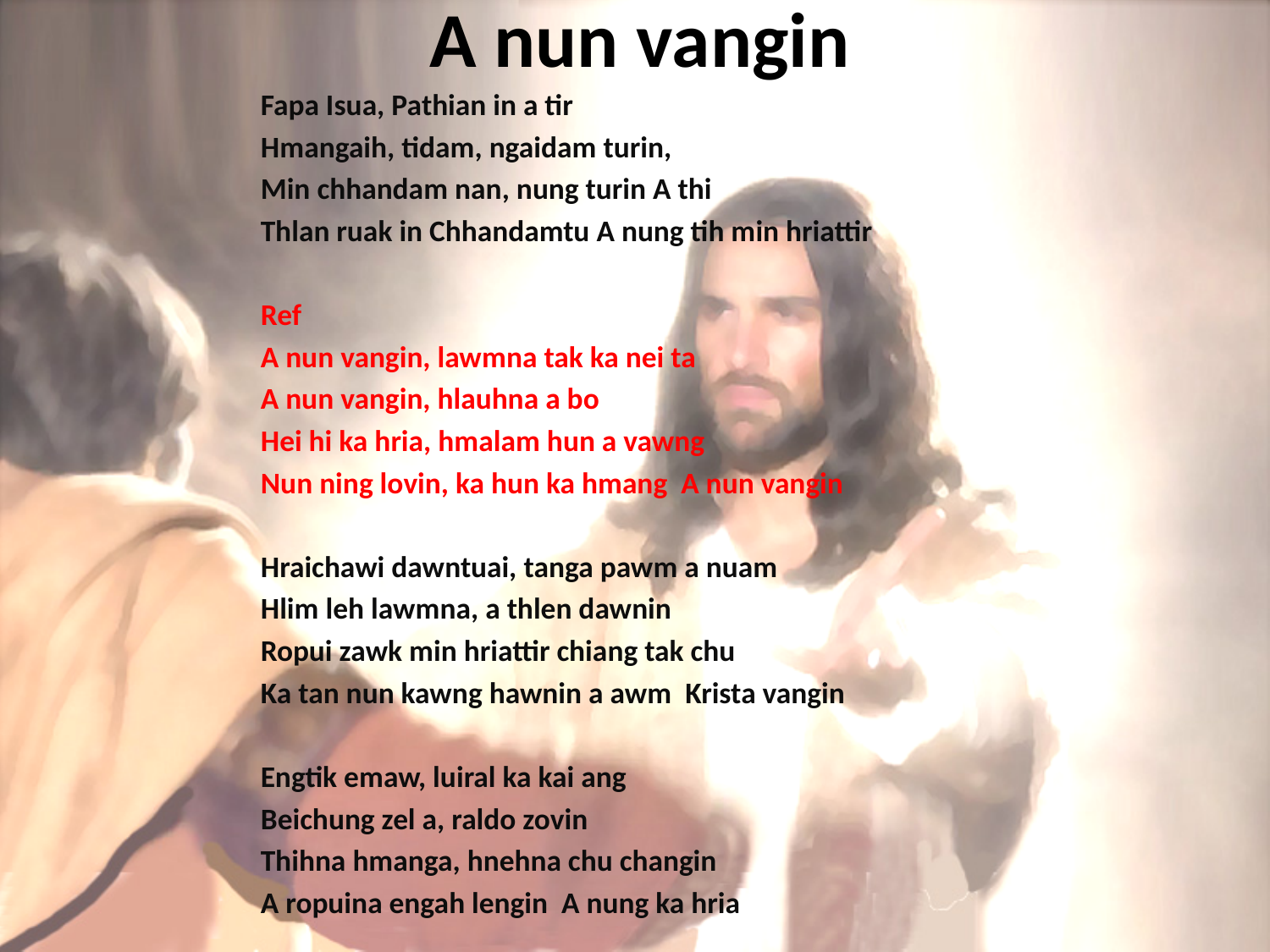

# A nun vangin
Fapa Isua, Pathian in a tir
Hmangaih, tidam, ngaidam turin,
Min chhandam nan, nung turin A thi
Thlan ruak in Chhandamtu A nung tih min hriattir

Ref
A nun vangin, lawmna tak ka nei ta
A nun vangin, hlauhna a bo
Hei hi ka hria, hmalam hun a vawng
Nun ning lovin, ka hun ka hmang  A nun vangin

Hraichawi dawntuai, tanga pawm a nuam
Hlim leh lawmna, a thlen dawnin
Ropui zawk min hriattir chiang tak chu
Ka tan nun kawng hawnin a awm  Krista vangin

Engtik emaw, luiral ka kai ang
Beichung zel a, raldo zovin
Thihna hmanga, hnehna chu changin
A ropuina engah lengin  A nung ka hria